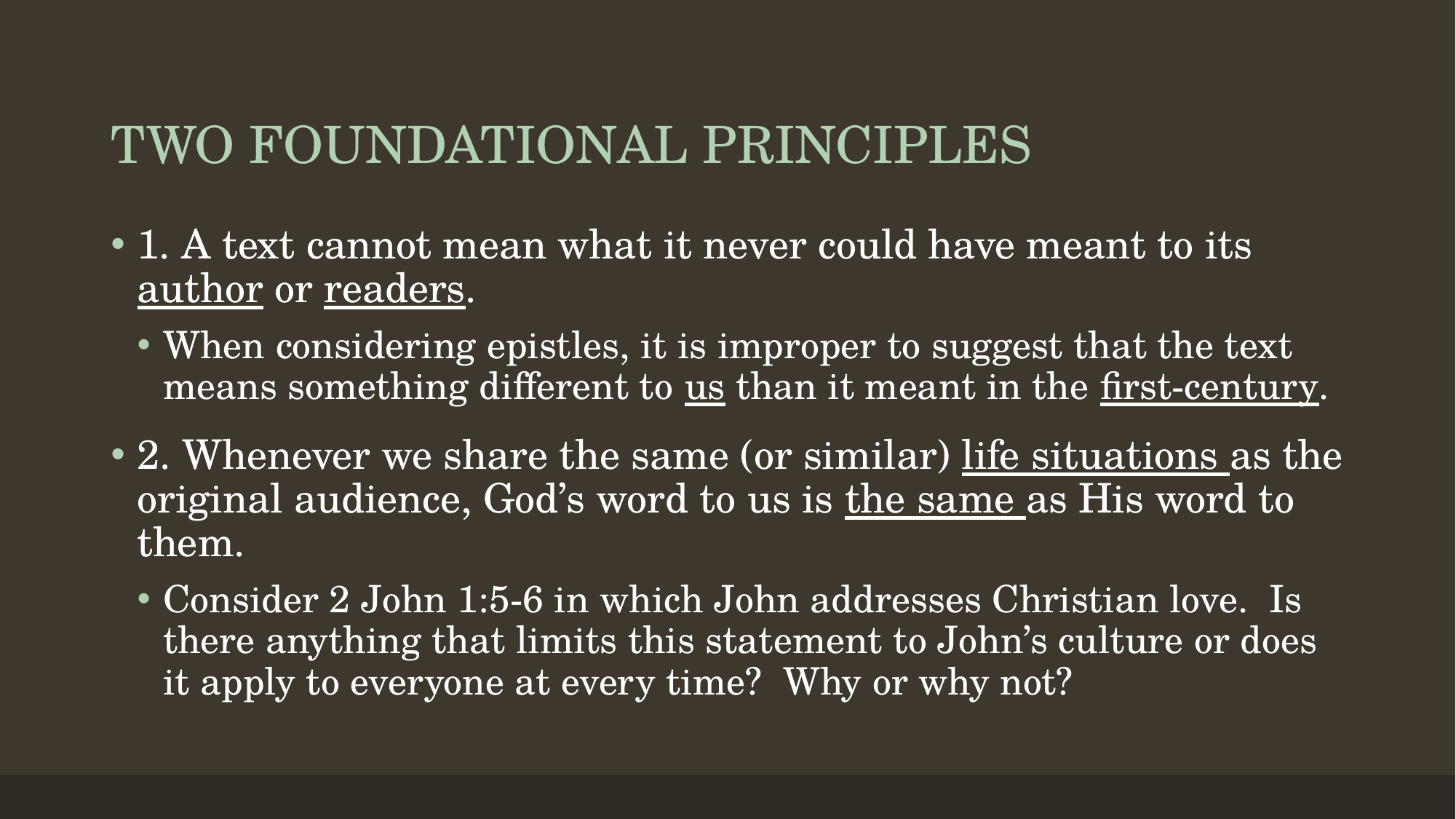

# TWO FOUNDATIONAL PRINCIPLES
1. A text cannot mean what it never could have meant to its author or readers.
When considering epistles, it is improper to suggest that the text means something different to us than it meant in the first-century.
2. Whenever we share the same (or similar) life situations as the original audience, God’s word to us is the same as His word to them.
Consider 2 John 1:5-6 in which John addresses Christian love.  Is there anything that limits this statement to John’s culture or does it apply to everyone at every time?  Why or why not?